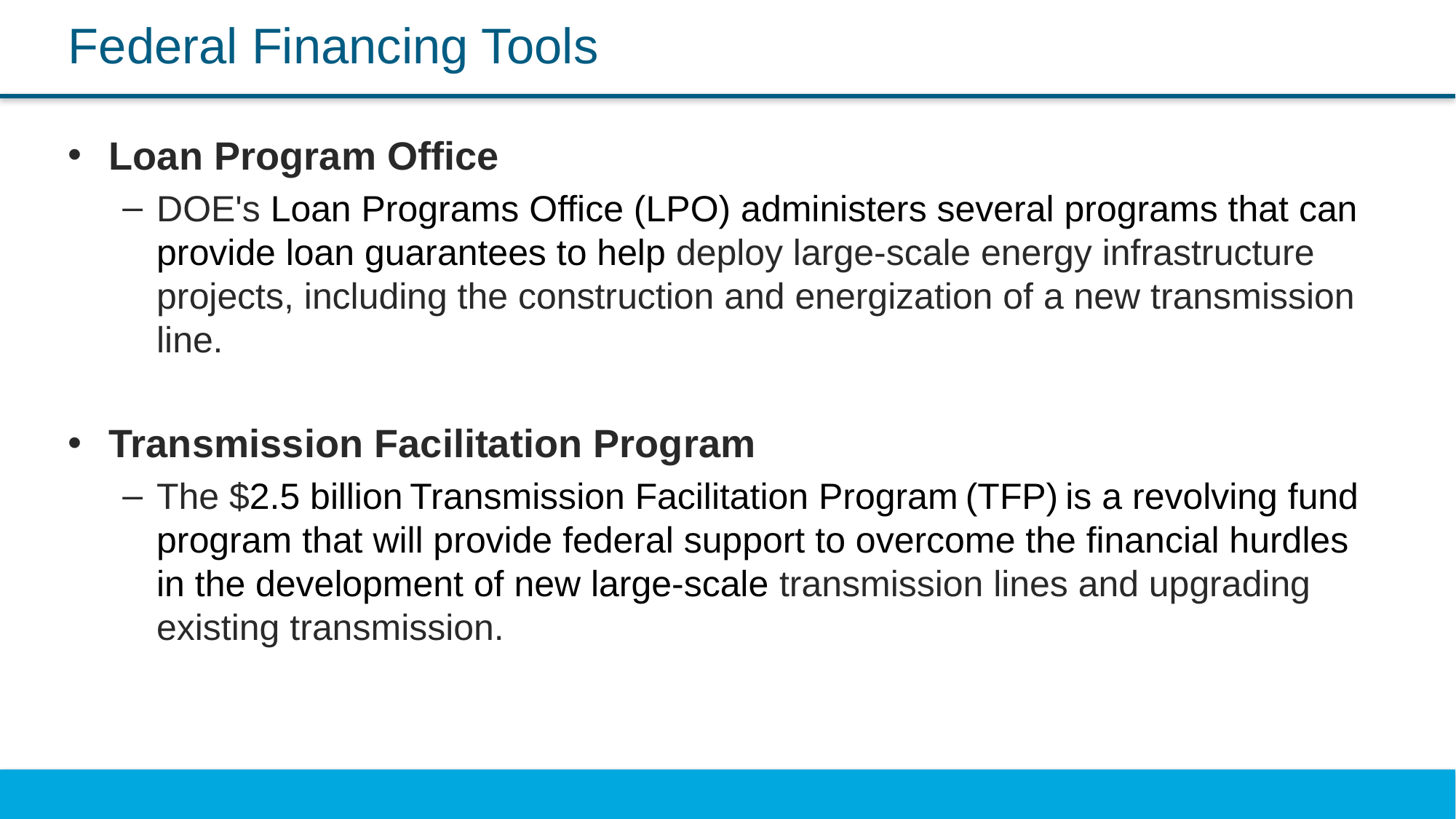

# Federal Financing Tools
Loan Program Office
DOE's Loan Programs Office (LPO) administers several programs that can provide loan guarantees to help deploy large-scale energy infrastructure projects, including the construction and energization of a new transmission line.

Transmission Facilitation Program
The $2.5 billion Transmission Facilitation Program (TFP) is a revolving fund program that will provide federal support to overcome the financial hurdles in the development of new large-scale transmission lines and upgrading existing transmission.